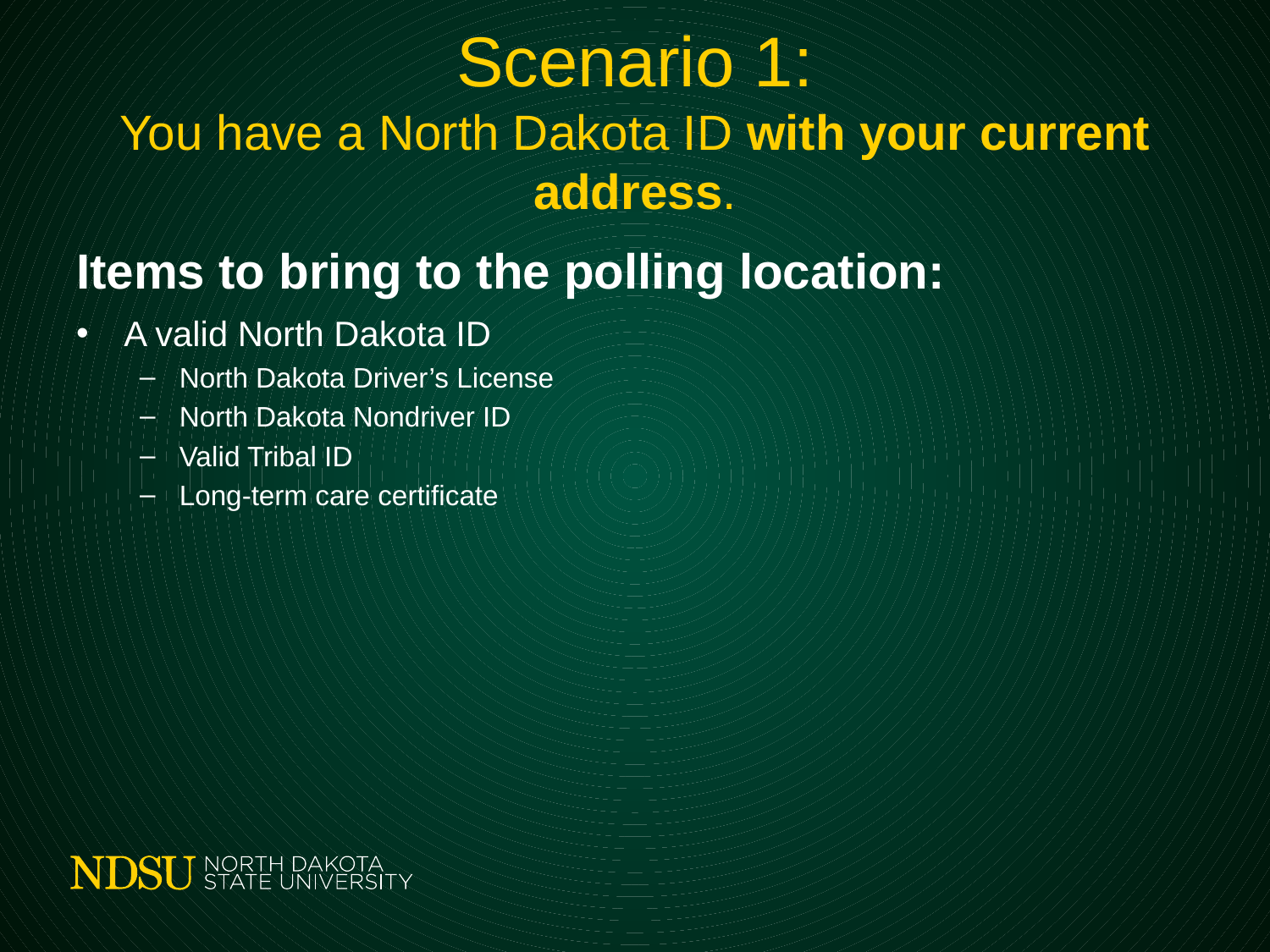

# Scenario 1: You have a North Dakota ID with your current address.
Items to bring to the polling location:
A valid North Dakota ID
North Dakota Driver’s License
North Dakota Nondriver ID
Valid Tribal ID
Long-term care certificate